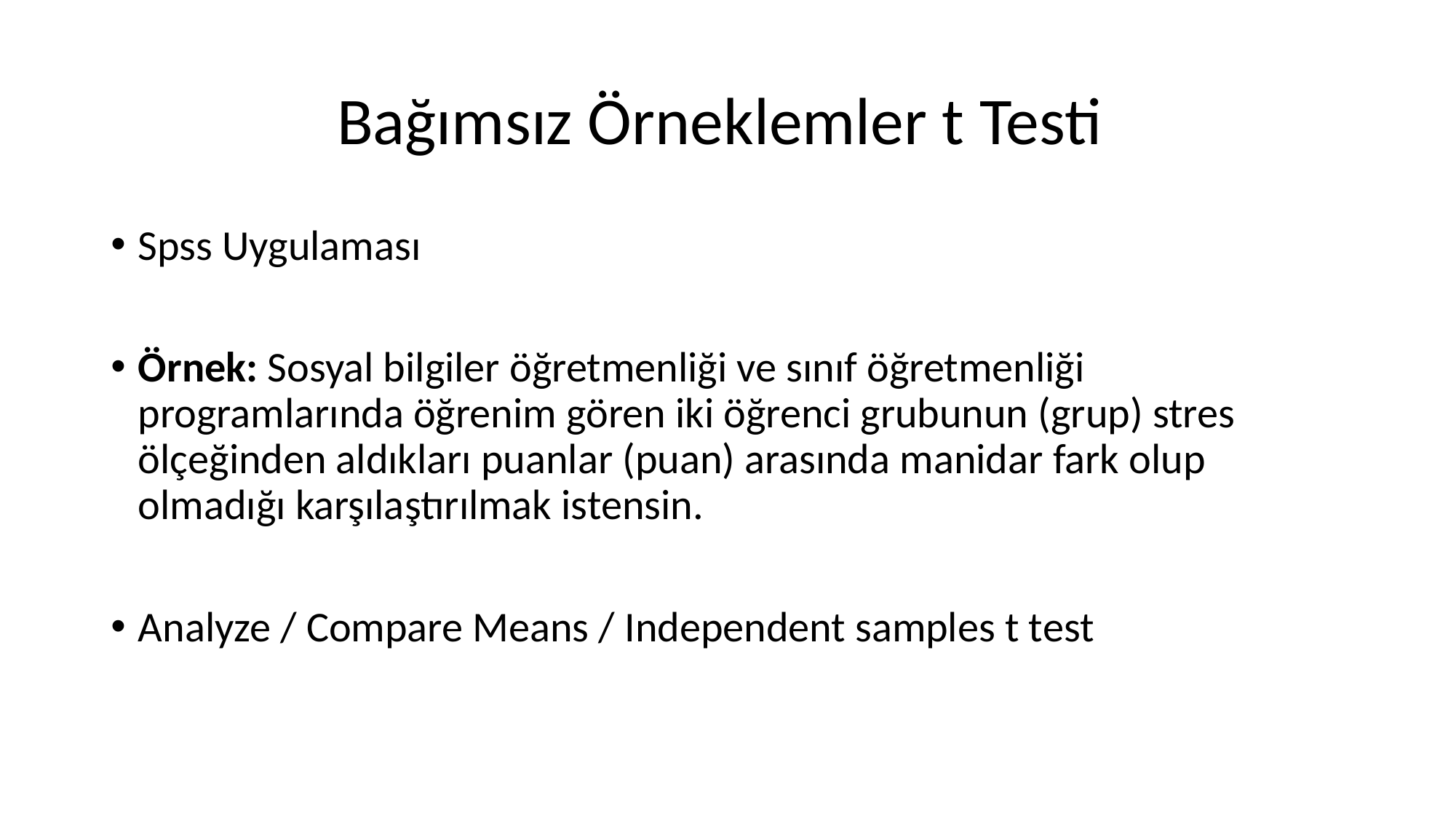

# Bağımsız Örneklemler t Testi
Spss Uygulaması

Örnek: Sosyal bilgiler öğretmenliği ve sınıf öğretmenliği programlarında öğrenim gören iki öğrenci grubunun (grup) stres ölçeğinden aldıkları puanlar (puan) arasında manidar fark olup olmadığı karşılaştırılmak istensin.

Analyze / Compare Means / Independent samples t test